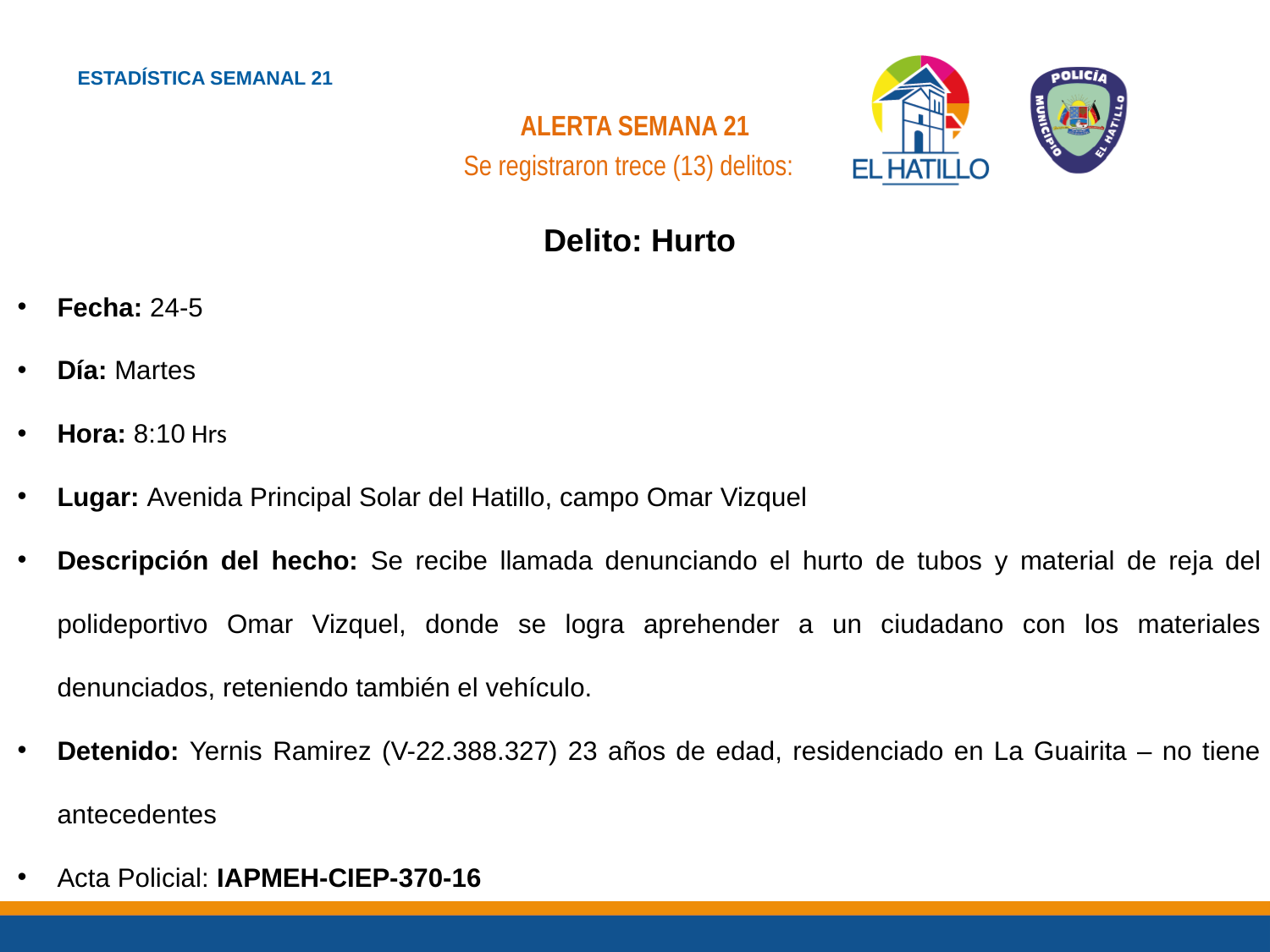

ESTADÍSTICA SEMANAL 21
ALERTA SEMANA 21
Se registraron trece (13) delitos:
Delito: Hurto
Fecha: 24-5
Día: Martes
Hora: 8:10 Hrs
Lugar: Avenida Principal Solar del Hatillo, campo Omar Vizquel
Descripción del hecho: Se recibe llamada denunciando el hurto de tubos y material de reja del polideportivo Omar Vizquel, donde se logra aprehender a un ciudadano con los materiales denunciados, reteniendo también el vehículo.
Detenido: Yernis Ramirez (V-22.388.327) 23 años de edad, residenciado en La Guairita – no tiene antecedentes
Acta Policial: IAPMEH-CIEP-370-16